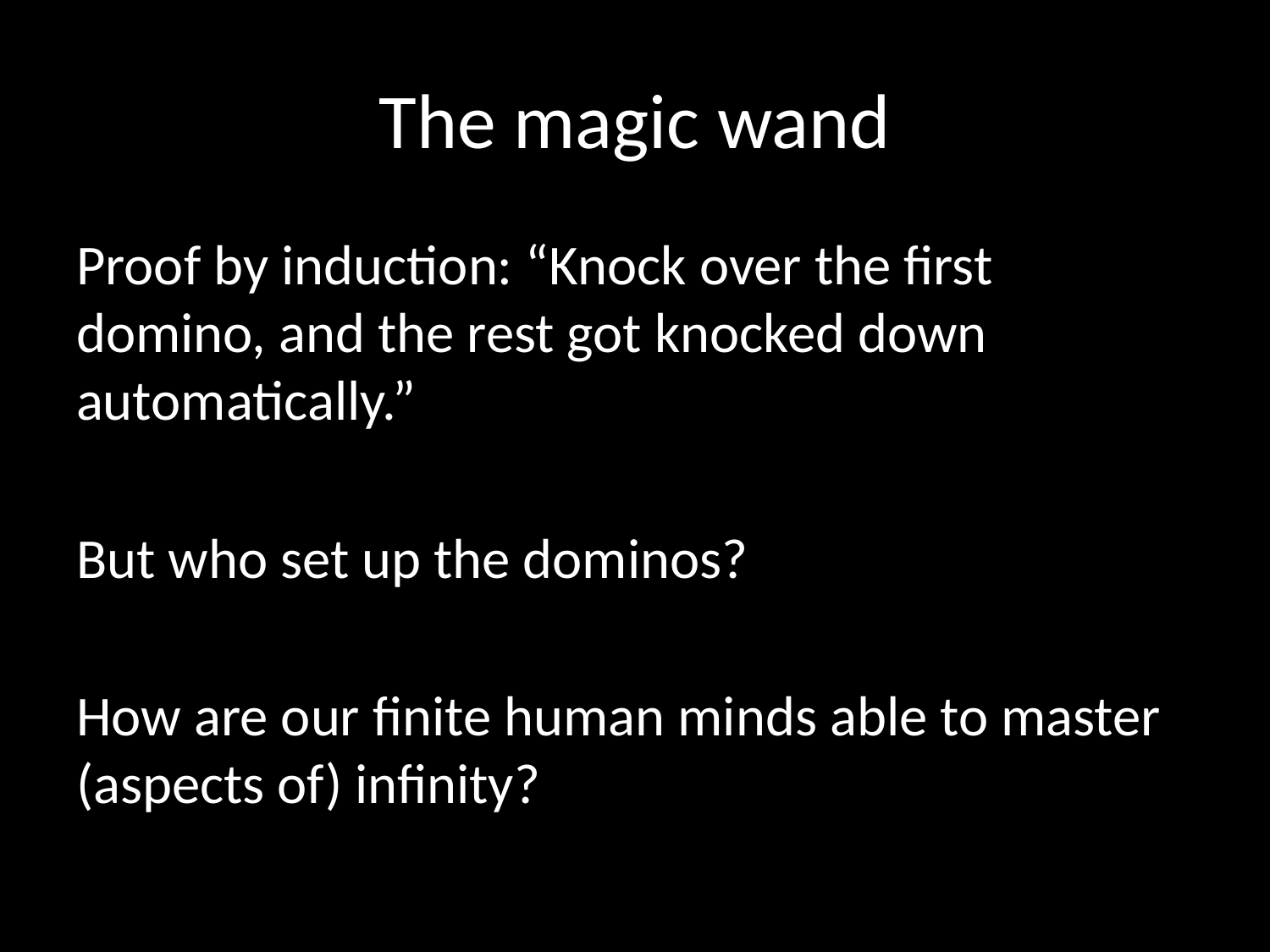

# The magic wand
Proof by induction: “Knock over the first domino, and the rest got knocked down automatically.”

But who set up the dominos?

How are our finite human minds able to master (aspects of) infinity?